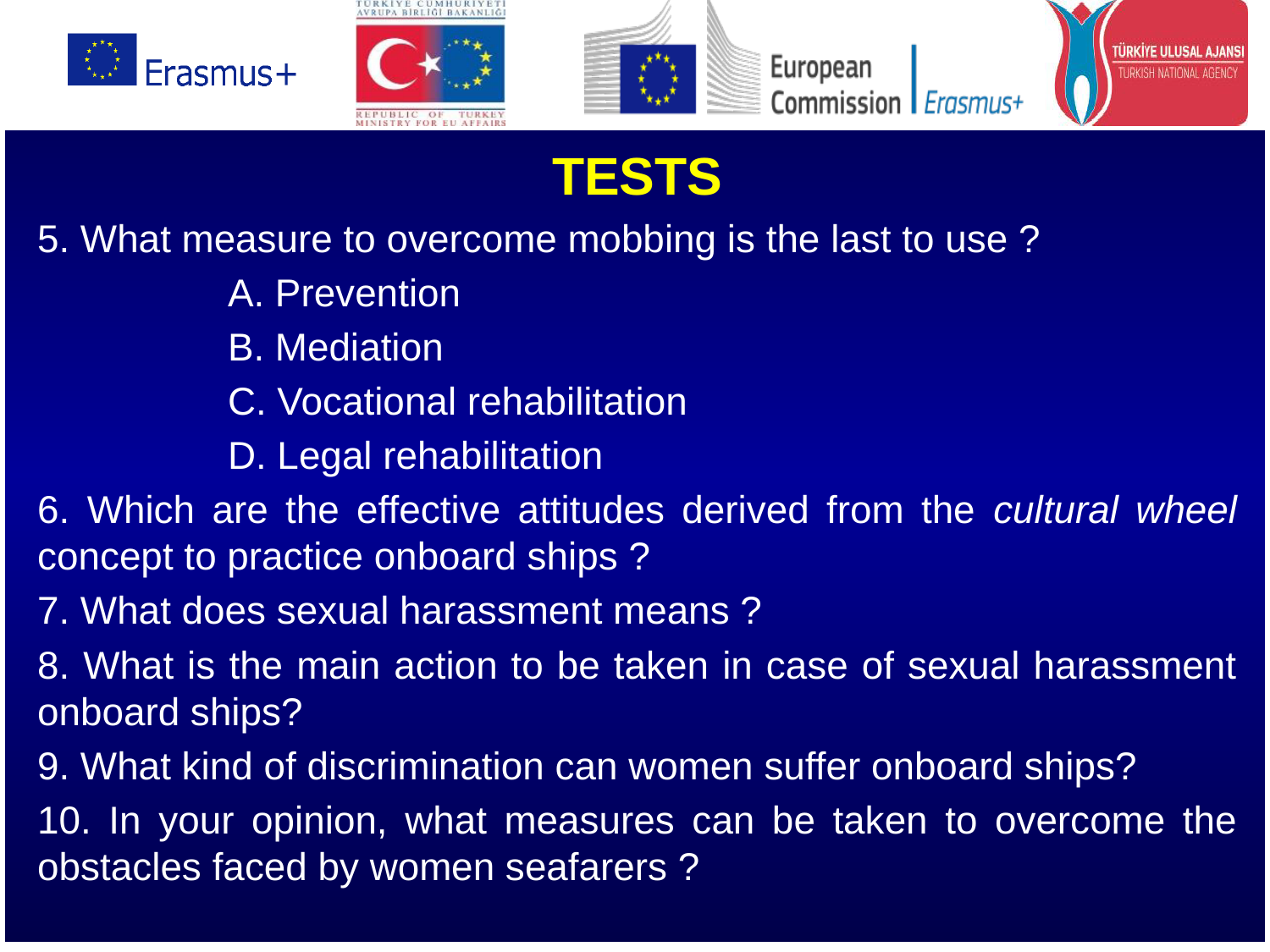

TESTS
5. What measure to overcome mobbing is the last to use ?
	A. Prevention
	B. Mediation
	C. Vocational rehabilitation
	D. Legal rehabilitation
6. Which are the effective attitudes derived from the cultural wheel concept to practice onboard ships ?
7. What does sexual harassment means ?
8. What is the main action to be taken in case of sexual harassment onboard ships?
9. What kind of discrimination can women suffer onboard ships?
10. In your opinion, what measures can be taken to overcome the obstacles faced by women seafarers ?